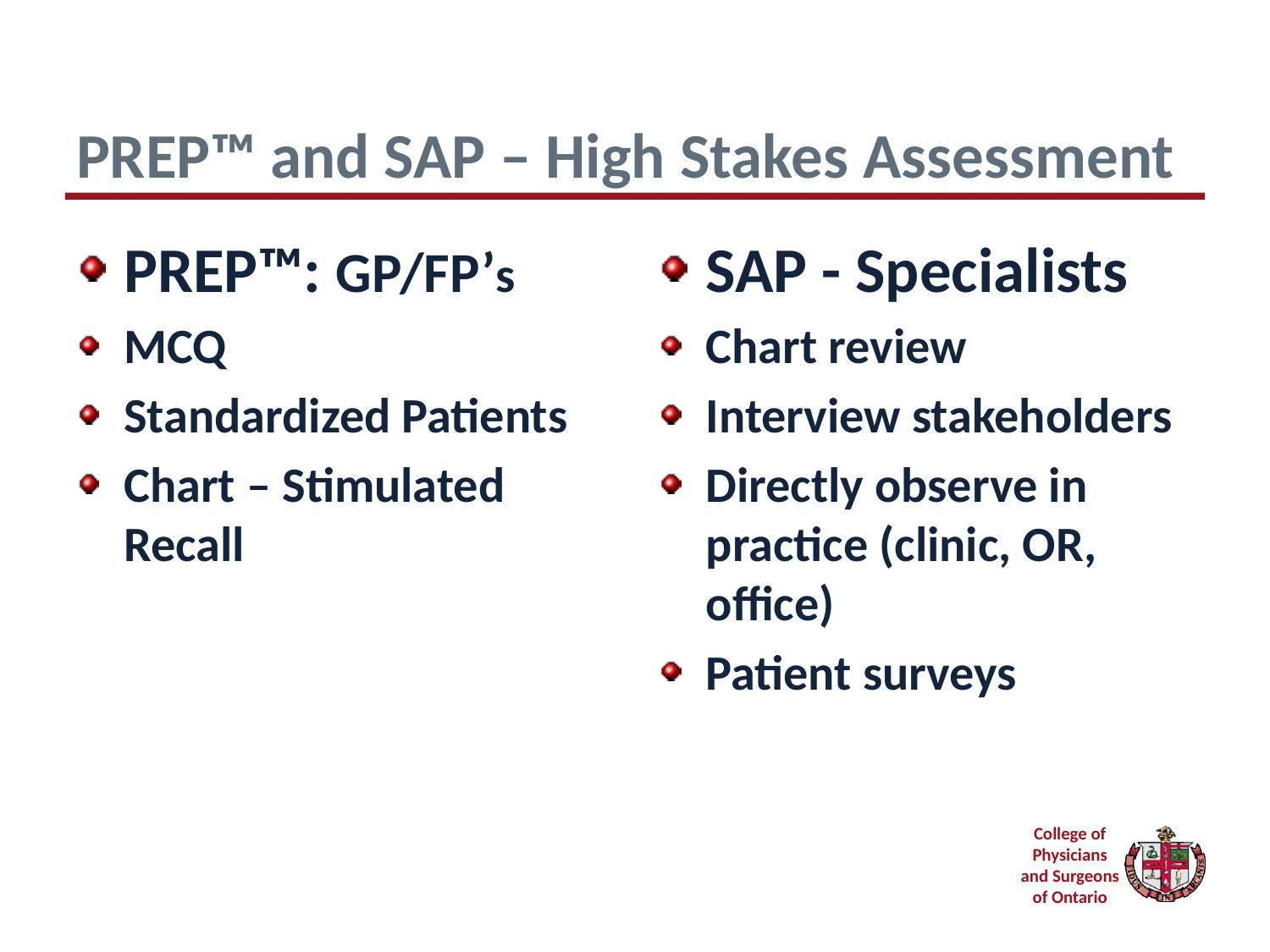

# PREP™ and SAP – High Stakes Assessment
PREP™: GP/FP’s
MCQ
Standardized Patients
Chart – Stimulated Recall

SAP - Specialists
Chart review
Interview stakeholders
Directly observe in practice (clinic, OR, office)
Patient surveys